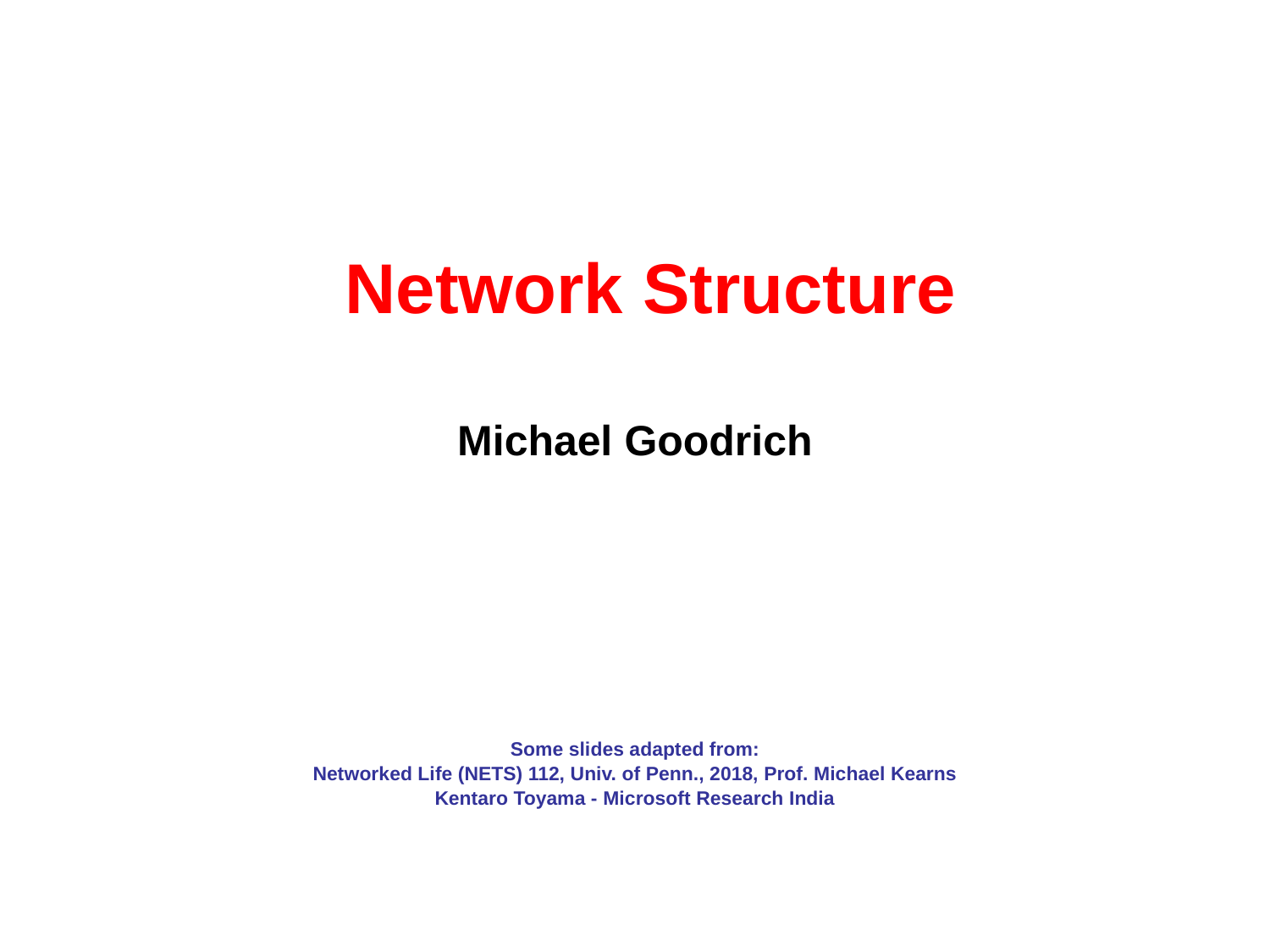

# Network Structure
Michael Goodrich

Some slides adapted from:
Networked Life (NETS) 112, Univ. of Penn., 2018, Prof. Michael Kearns
Kentaro Toyama - Microsoft Research India